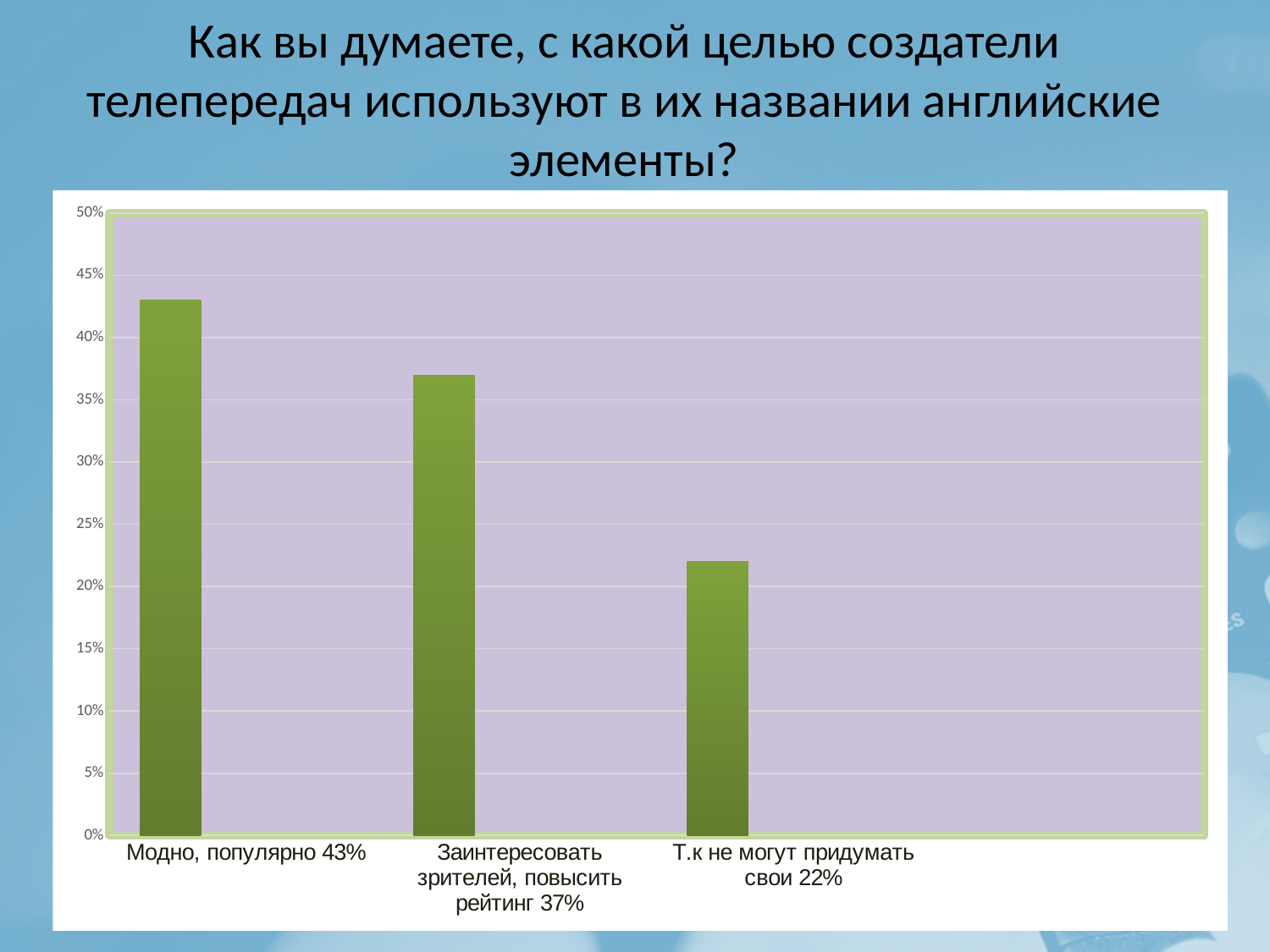

# Как вы думаете, с какой целью создатели телепередач используют в их названии английские элементы?

### Chart

| Category | Столбец2 | Столбец1 |
|---|---|---|
|  Да, обращали 78% | None | None |
| Нет 22% | None | None |

### Chart

| Category | Ряд 1 | Ряд 2 | Столбец1 |
|---|---|---|---|
| Модно, популярно 43% | 0.43 | None | None |
| Заинтересовать зрителей, повысить рейтинг 37% | 0.37 | None | None |
| Т.к не могут придумать свои 22% | 0.22 | None | None |